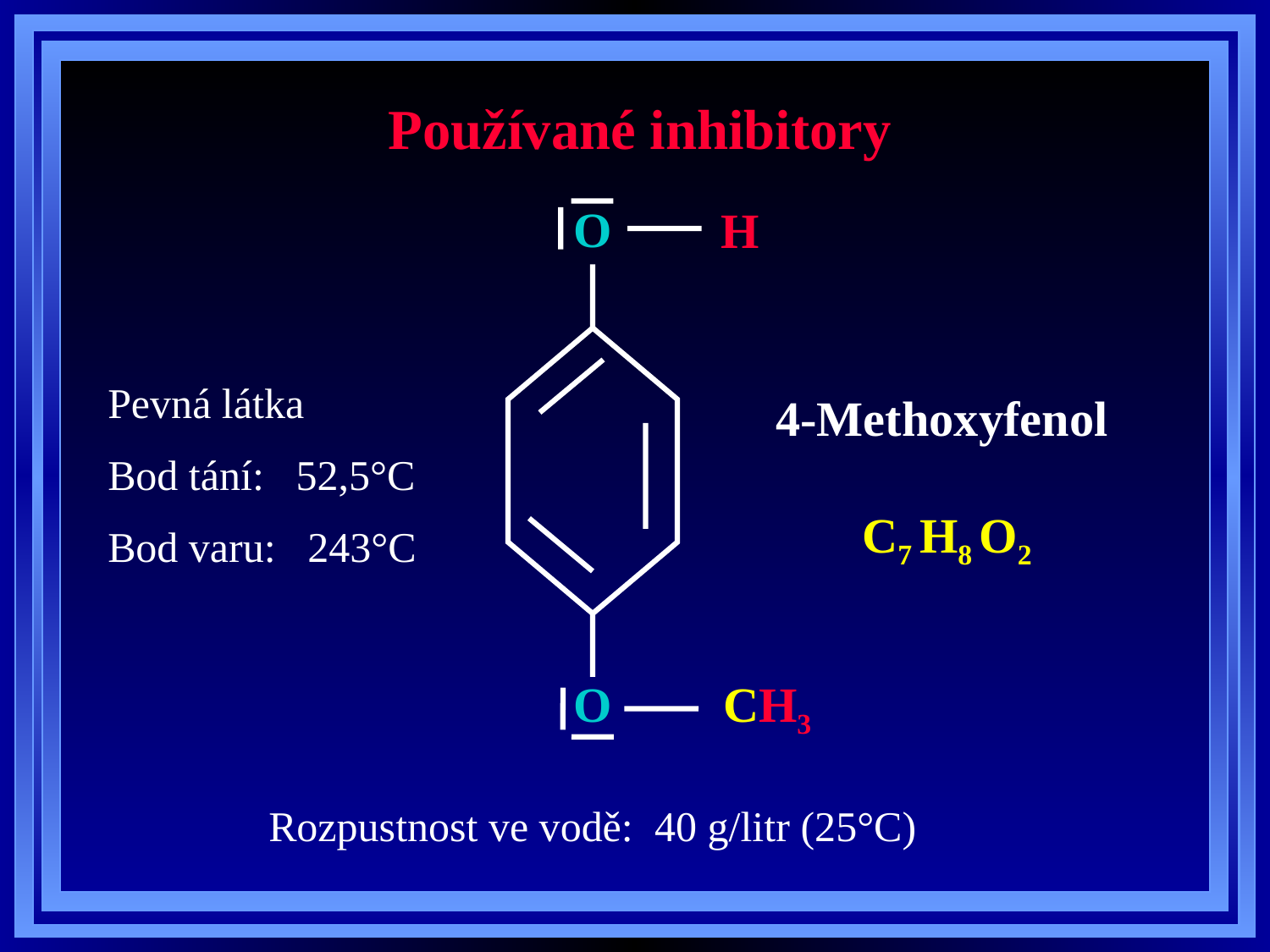

# Používané inhibitory
O

O
CH3

H

Pevná látka
Bod tání:   52,5°C
Bod varu:   243°C
4-Methoxyfenol
C7 H8 O2
Rozpustnost ve vodě:  40 g/litr (25°C)